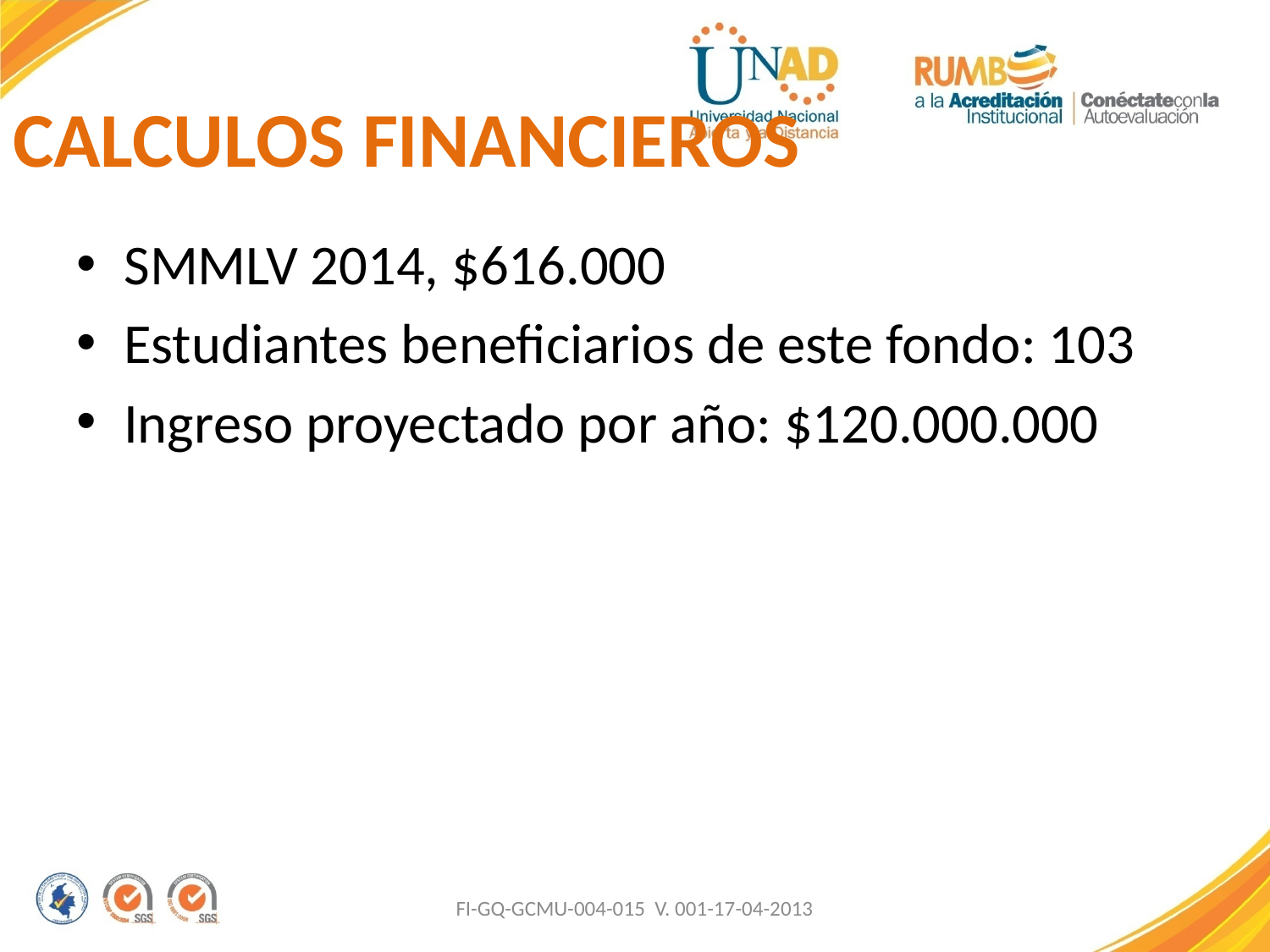

# CALCULOS FINANCIEROS
SMMLV 2014, $616.000
Estudiantes beneficiarios de este fondo: 103
Ingreso proyectado por año: $120.000.000

FI-GQ-GCMU-004-015  V. 001-17-04-2013